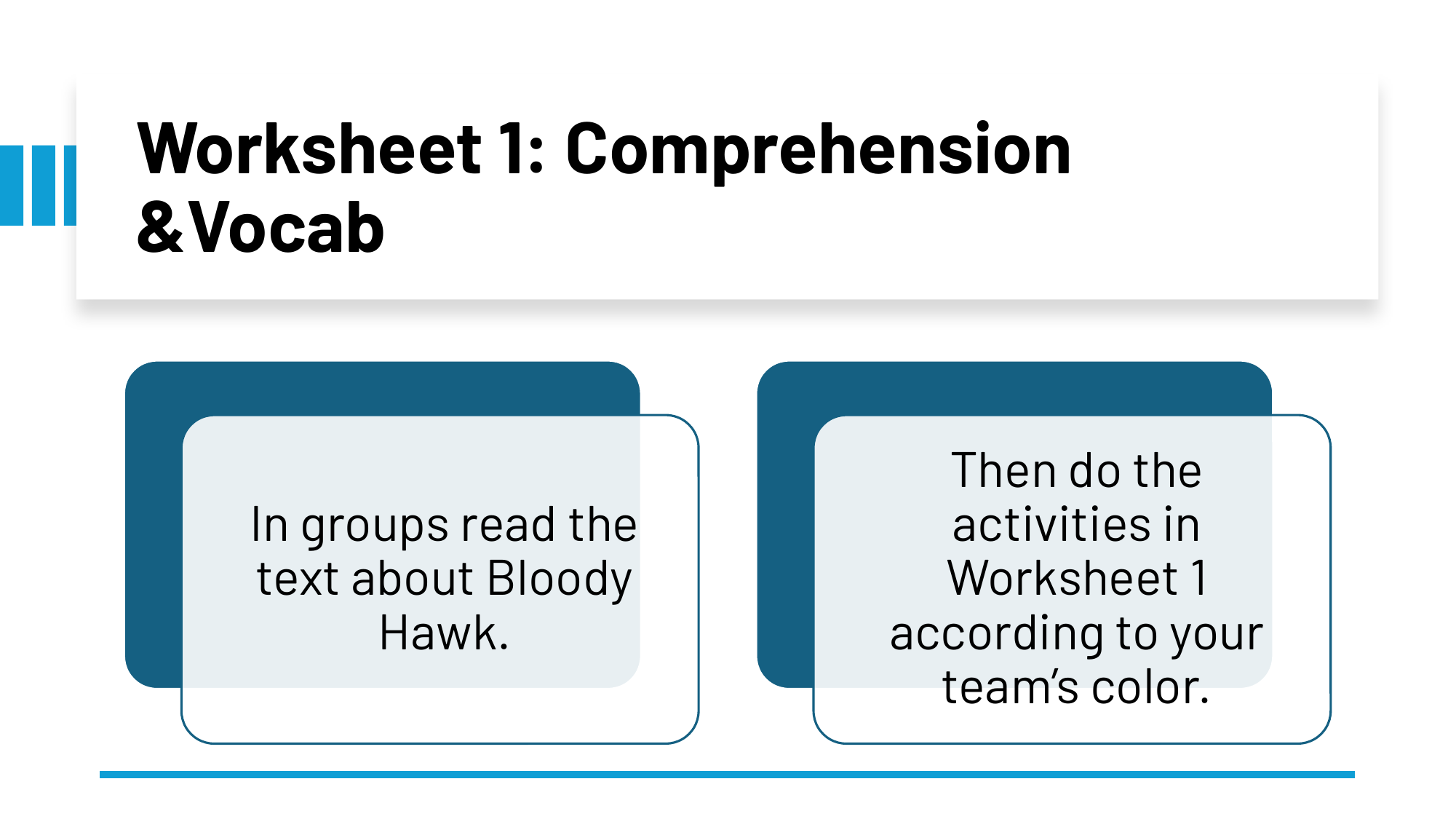

# Worksheet 1: Comprehension &Vocab

In groups read the text about Bloody Hawk.
Then do the activities in Worksheet 1 according to your team’s color.